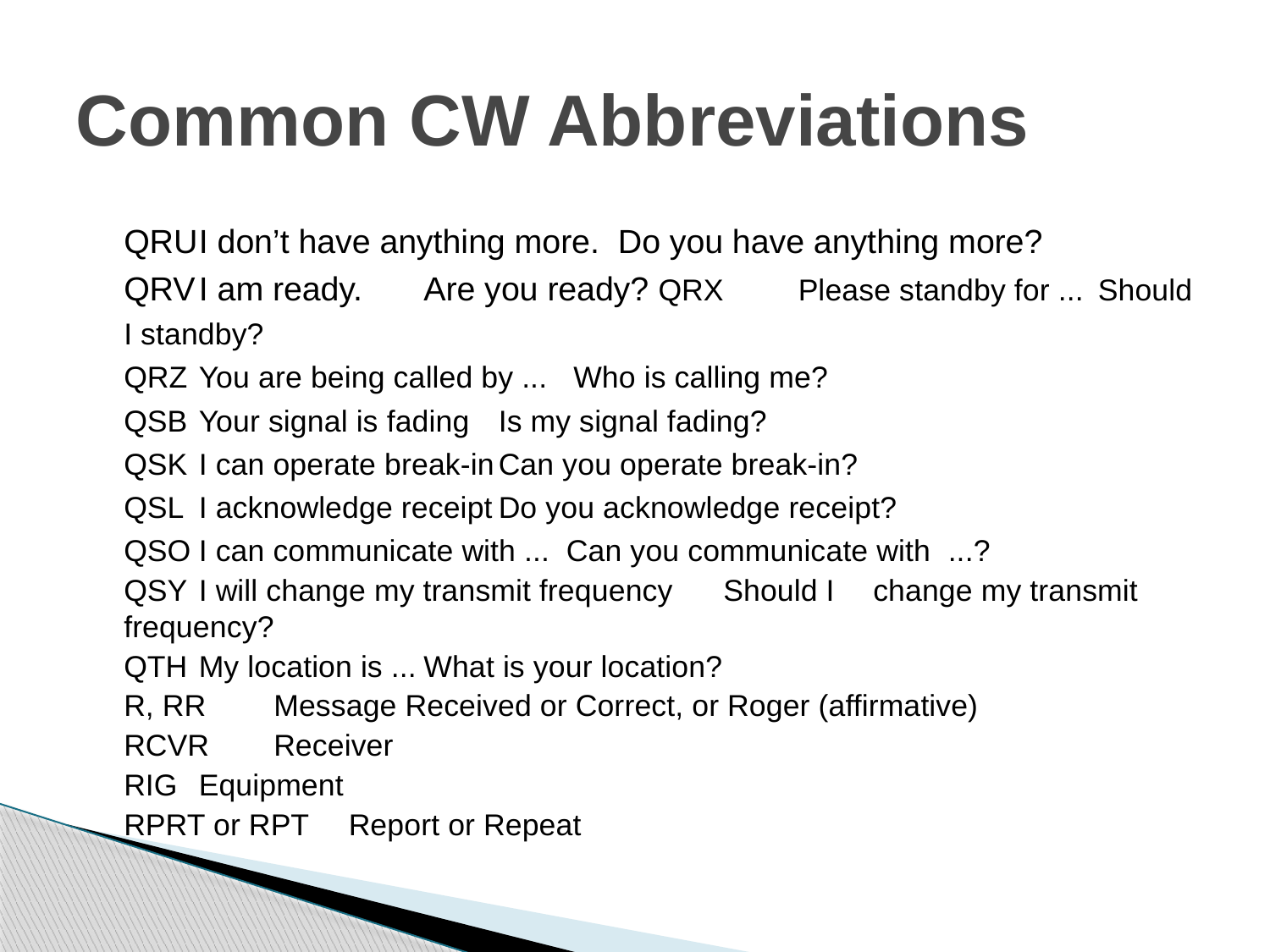

# Common CW Abbreviations
QRU	I don’t have anything more.  Do you have anything more?
QRV	I am ready.	Are you ready? QRX		Please standby for ...	Should I standby?
QRZ		You are being called by ...	Who is calling me?
QSB		Your signal is fading	Is my signal fading?
QSK		I can operate break-in	Can you operate break-in?
QSL		I acknowledge receipt	Do you acknowledge receipt?
QSO		I can communicate with ...  Can you communicate with 		...?
QSY		I will change my transmit frequency	Should I 		change my transmit frequency?
QTH		My location is ...	What is your location?
R, RR	Message Received or Correct, or Roger (affirmative)
RCVR	Receiver
RIG		Equipment
RPRT or RPT	Report or Repeat